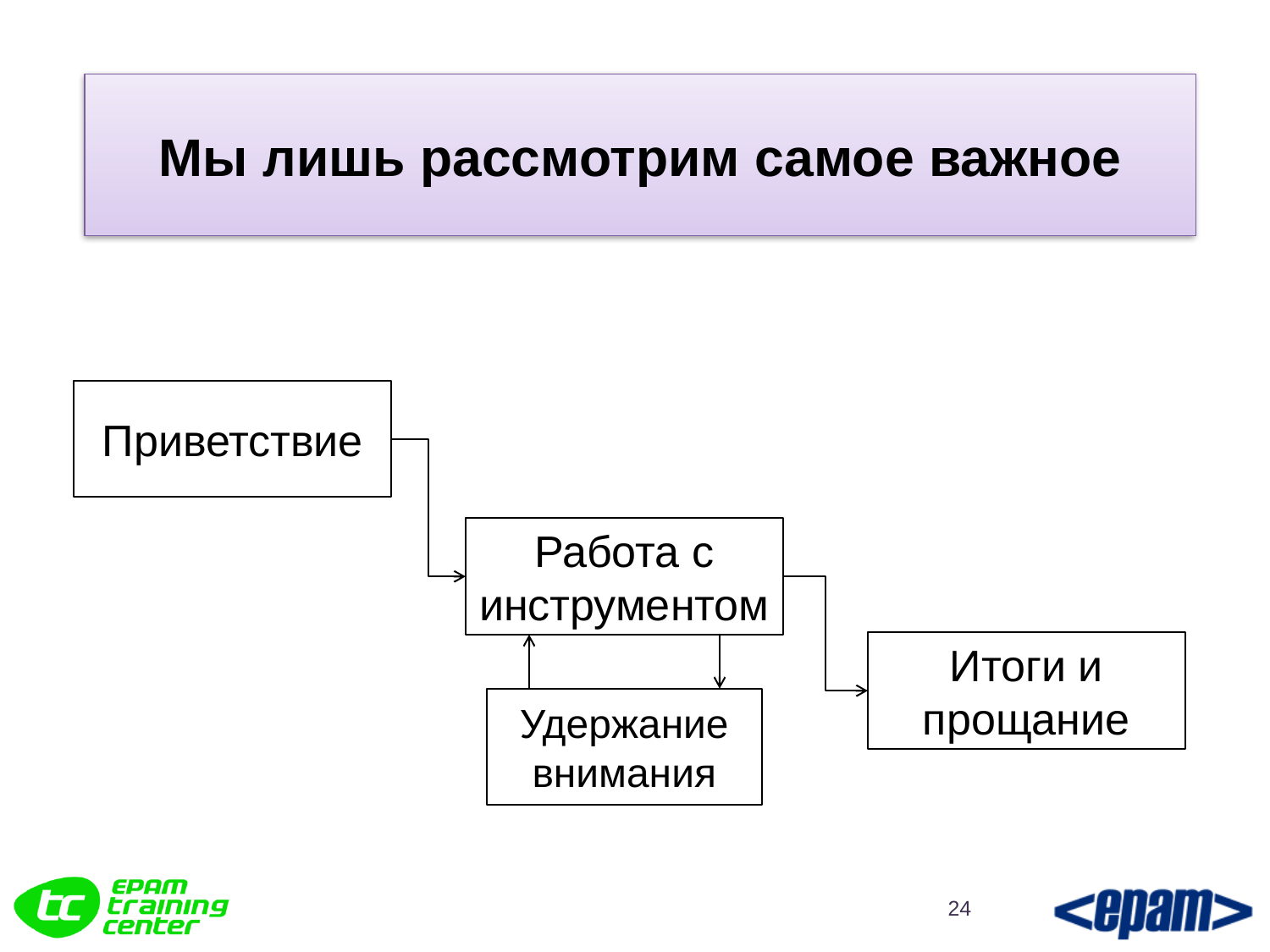

# Мы лишь рассмотрим самое важное
Приветствие
Работа с инструментом
Итоги и прощание
Удержание внимания
24